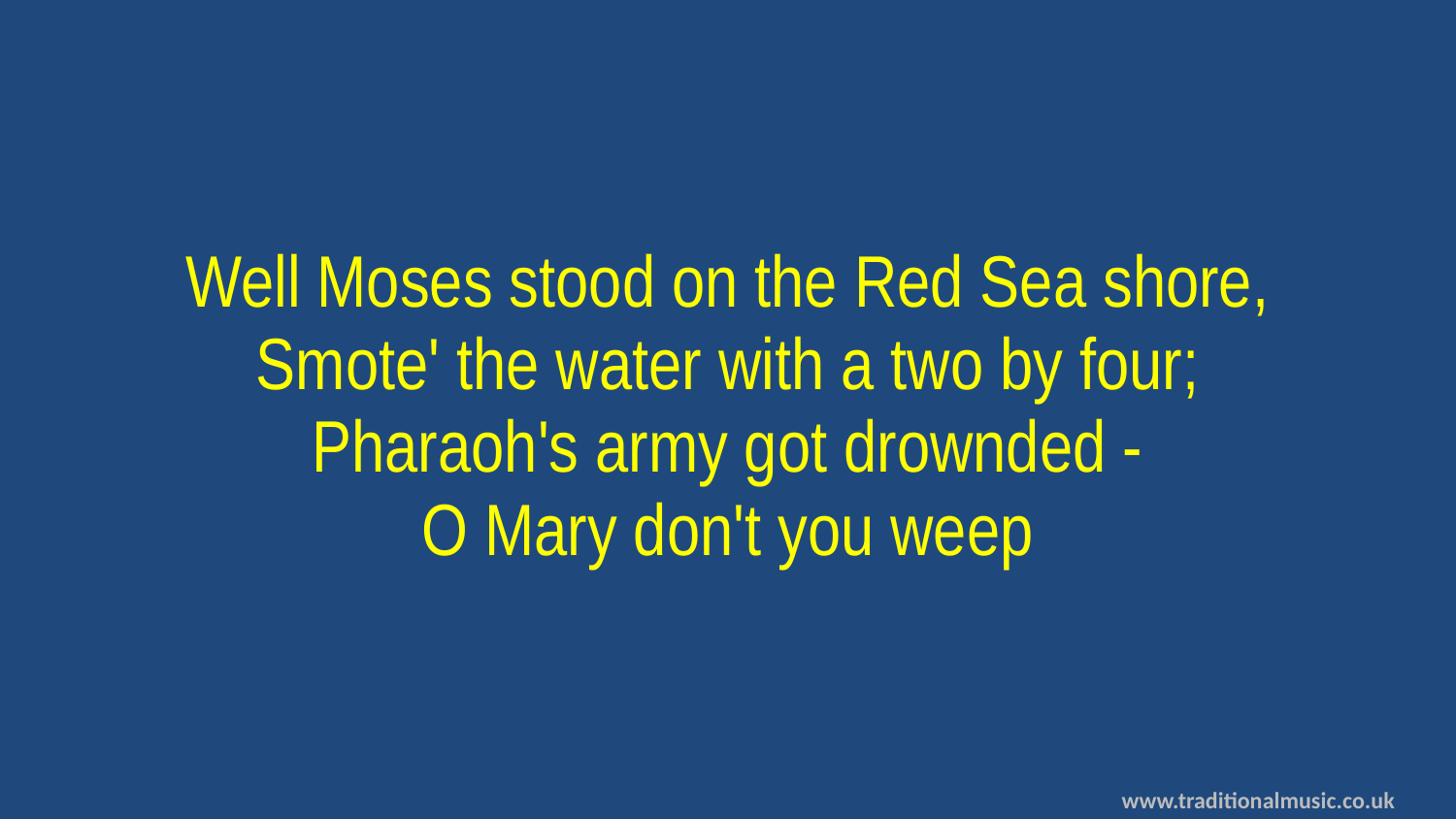

Well Moses stood on the Red Sea shore,
Smote' the water with a two by four;
Pharaoh's army got drownded -
O Mary don't you weep